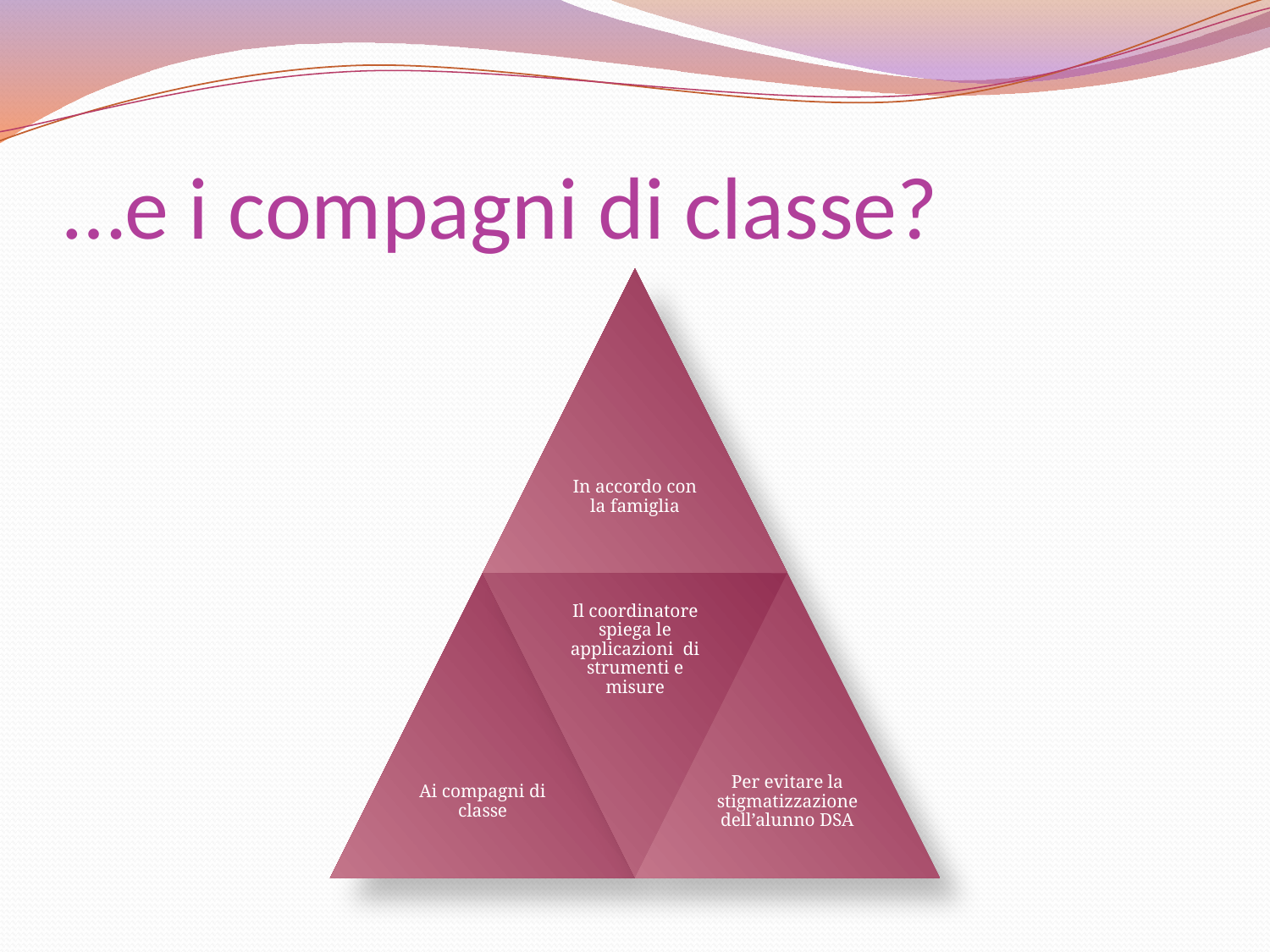

# …e i compagni di classe?
In accordo con la famiglia
Ai compagni di classe
Il coordinatore spiega le applicazioni  di strumenti e misure
Per evitare la stigmatizzazione dell’alunno DSA